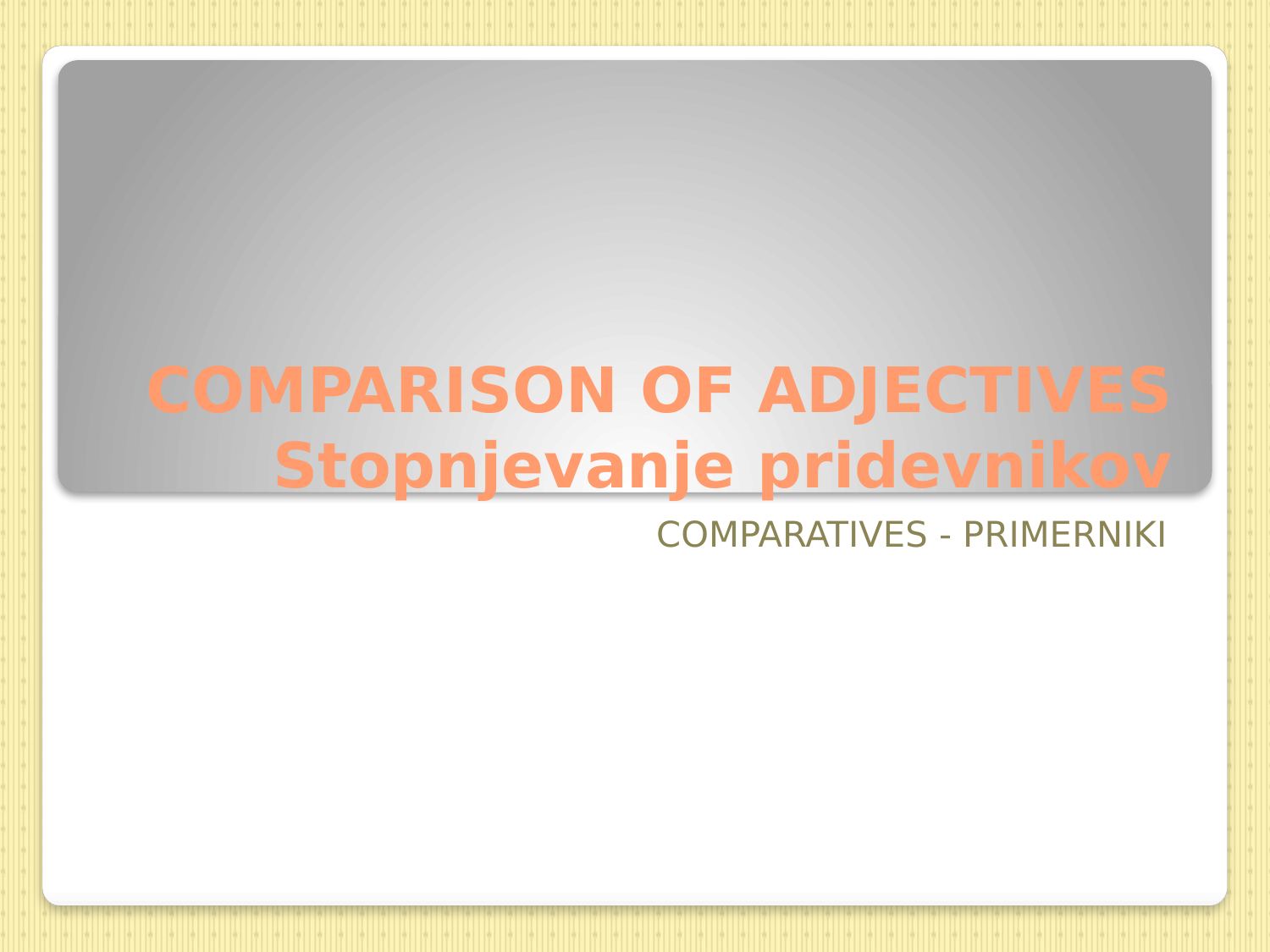

# COMPARISON OF ADJECTIVES Stopnjevanje pridevnikov
COMPARATIVES - PRIMERNIKI